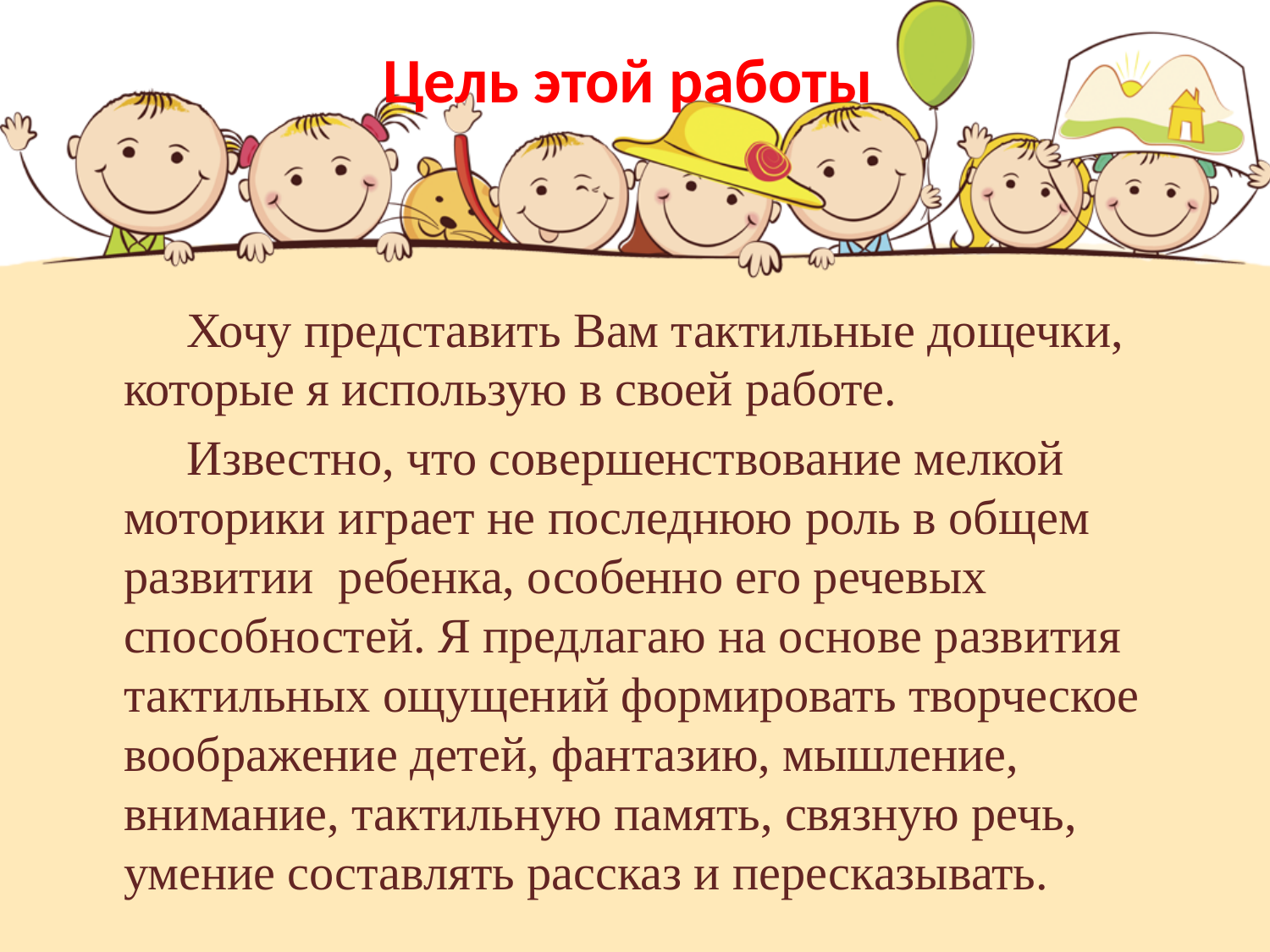

# Цель этой работы

Хочу представить Вам тактильные дощечки, которые я использую в своей работе.
Известно, что совершенствование мелкой моторики играет не последнюю роль в общем развитии  ребенка, особенно его речевых способностей. Я предлагаю на основе развития тактильных ощущений формировать творческое воображение детей, фантазию, мышление, внимание, тактильную память, связную речь, умение составлять рассказ и пересказывать.